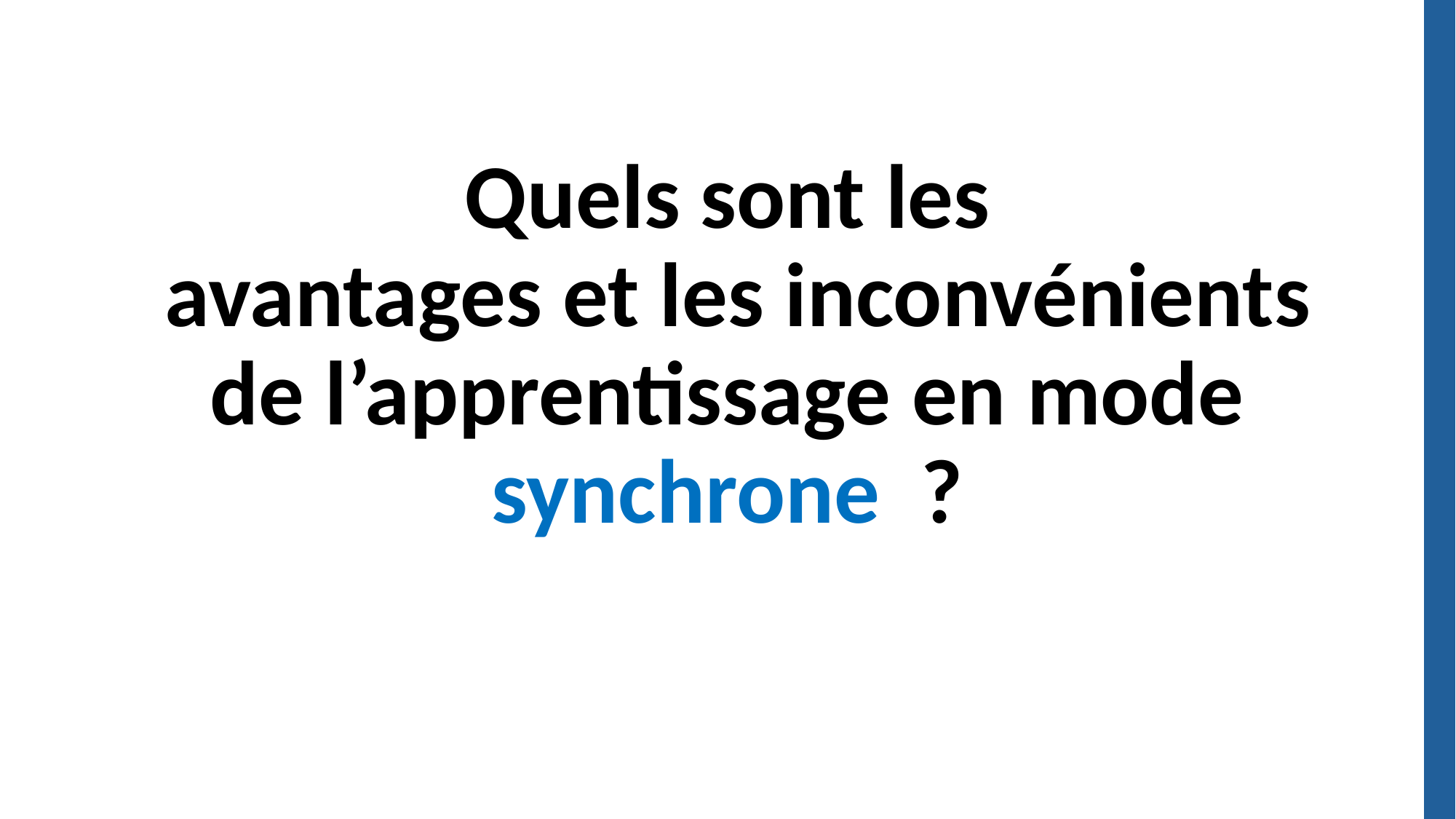

# Quels sont les avantages et les inconvénients de l’apprentissage en mode synchrone  ?